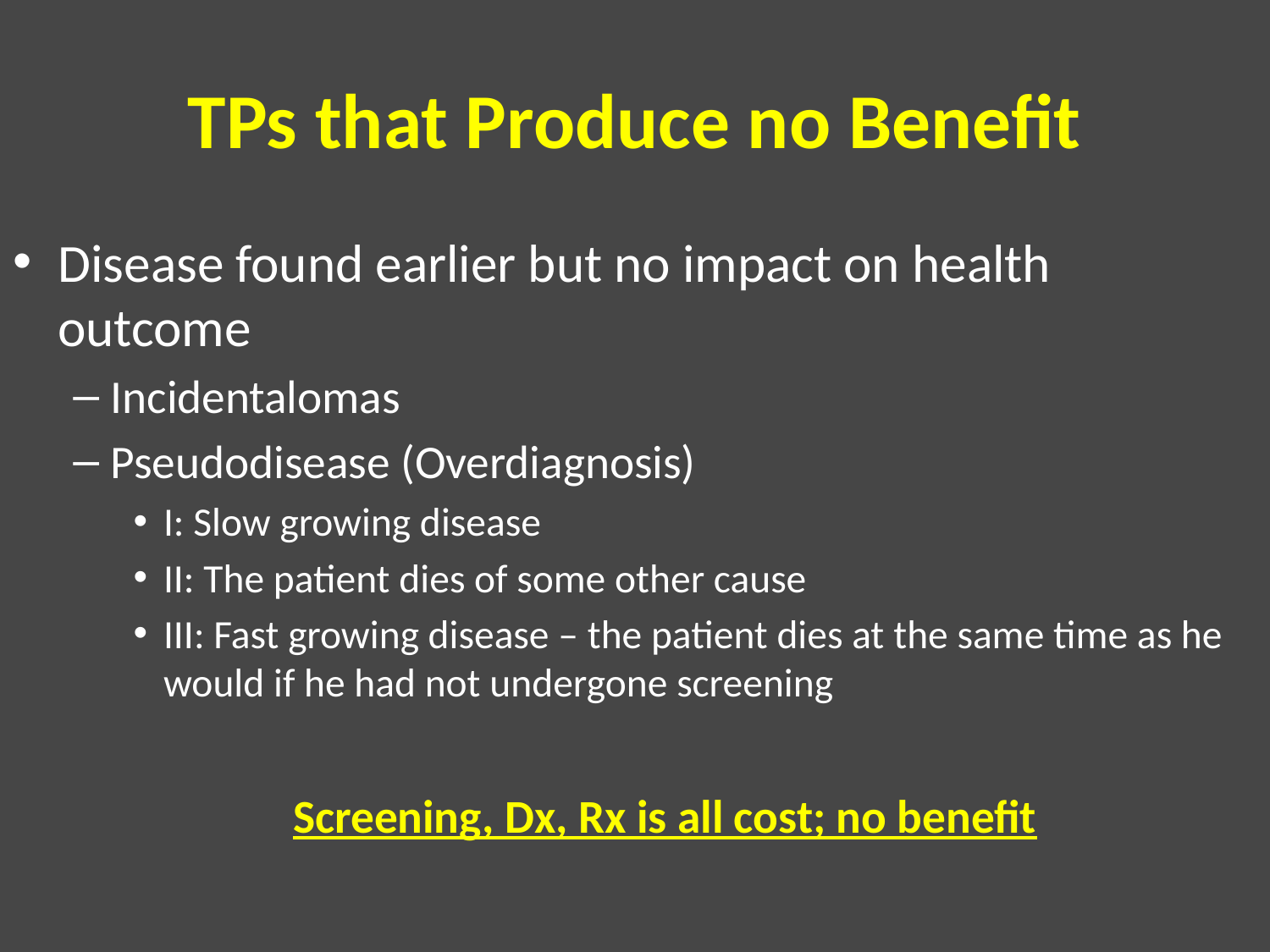

# TPs that Produce no Benefit
Disease found earlier but no impact on health outcome
Incidentalomas
Pseudodisease (Overdiagnosis)
I: Slow growing disease
II: The patient dies of some other cause
III: Fast growing disease – the patient dies at the same time as he would if he had not undergone screening

Screening, Dx, Rx is all cost; no benefit